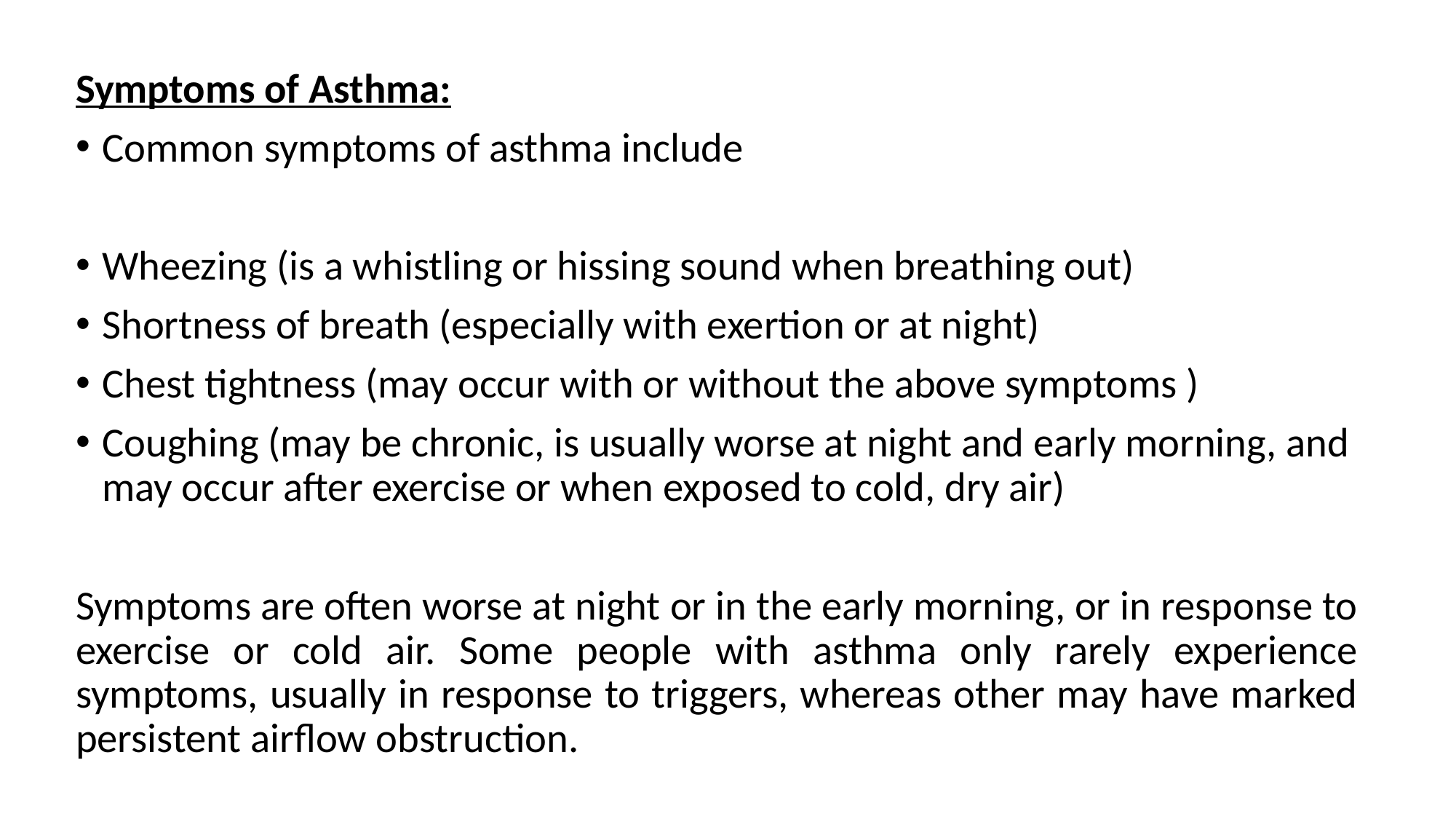

Symptoms of Asthma:
Common symptoms of asthma include

Wheezing (is a whistling or hissing sound when breathing out)
Shortness of breath (especially with exertion or at night)
Chest tightness (may occur with or without the above symptoms )
Coughing (may be chronic, is usually worse at night and early morning, and may occur after exercise or when exposed to cold, dry air)

Symptoms are often worse at night or in the early morning, or in response to exercise or cold air. Some people with asthma only rarely experience symptoms, usually in response to triggers, whereas other may have marked persistent airflow obstruction.